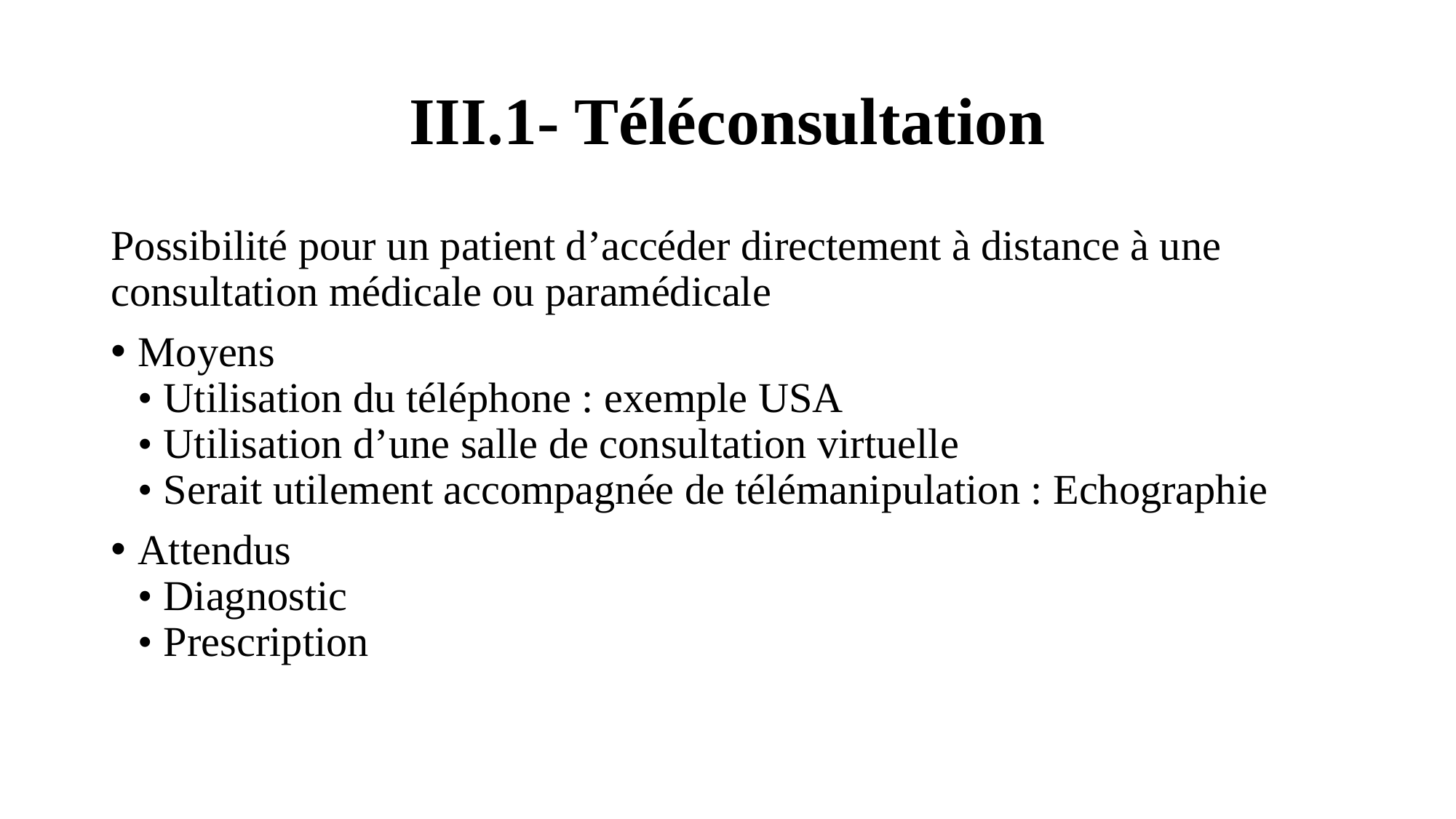

# III.1- Téléconsultation
Possibilité pour un patient d’accéder directement à distance à une consultation médicale ou paramédicale
Moyens
• Utilisation du téléphone : exemple USA
• Utilisation d’une salle de consultation virtuelle
• Serait utilement accompagnée de télémanipulation : Echographie
Attendus
• Diagnostic
• Prescription